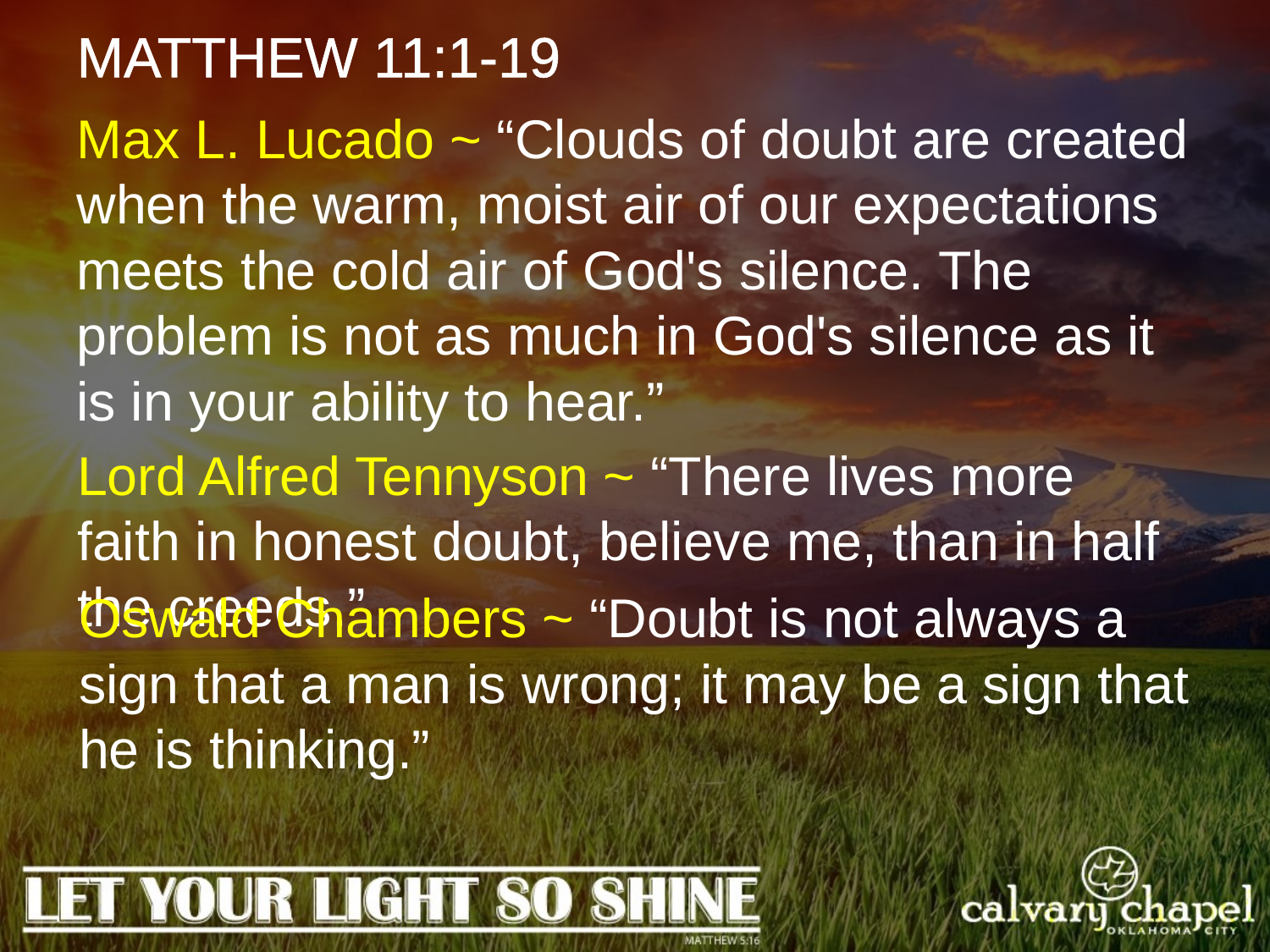

MATTHEW 11:1-19
Max L. Lucado ~ “Clouds of doubt are created when the warm, moist air of our expectations meets the cold air of God's silence. The problem is not as much in God's silence as it is in your ability to hear.”
Lord Alfred Tennyson ~ “There lives more faith in honest doubt, believe me, than in half the creeds.”
Oswald Chambers ~ “Doubt is not always a sign that a man is wrong; it may be a sign that he is thinking.”